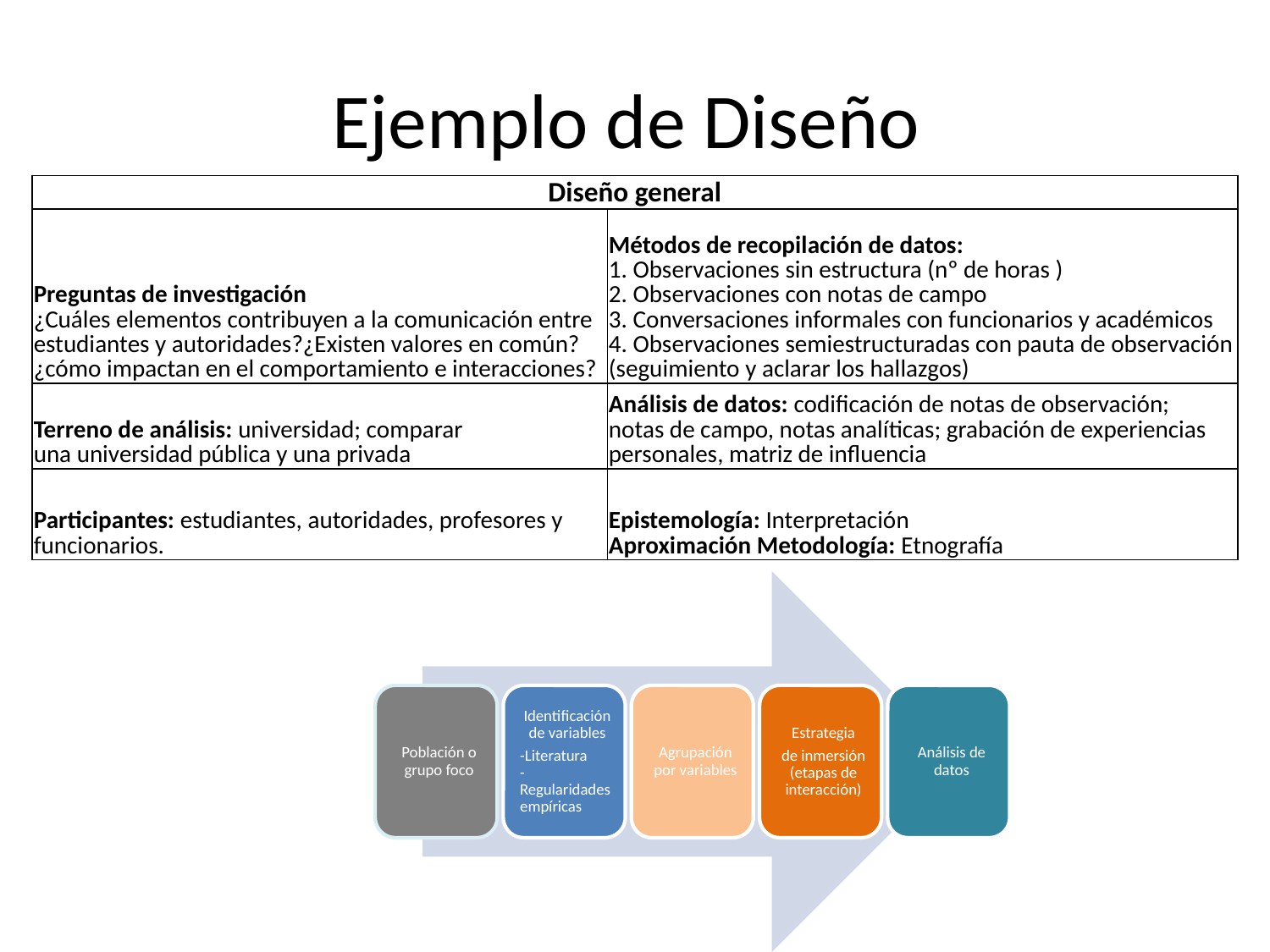

# Ejemplo de Diseño
| Diseño general |  |
| --- | --- |
| Preguntas de investigación ¿Cuáles elementos contribuyen a la comunicación entre estudiantes y autoridades?¿Existen valores en común? ¿cómo impactan en el comportamiento e interacciones? | Métodos de recopilación de datos: 1. Observaciones sin estructura (nº de horas ) 2. Observaciones con notas de campo 3. Conversaciones informales con funcionarios y académicos 4. Observaciones semiestructuradas con pauta de observación (seguimiento y aclarar los hallazgos) |
| Terreno de análisis: universidad; comparar una universidad pública y una privada | Análisis de datos: codificación de notas de observación; notas de campo, notas analíticas; grabación de experiencias personales, matriz de influencia |
| Participantes: estudiantes, autoridades, profesores y funcionarios. | Epistemología: Interpretación Aproximación Metodología: Etnografía |
Población o grupo foco
Identificación de variables
-Literatura
-Regularidades empíricas
Agrupación por variables
Estrategia
de inmersión (etapas de interacción)
Análisis de datos